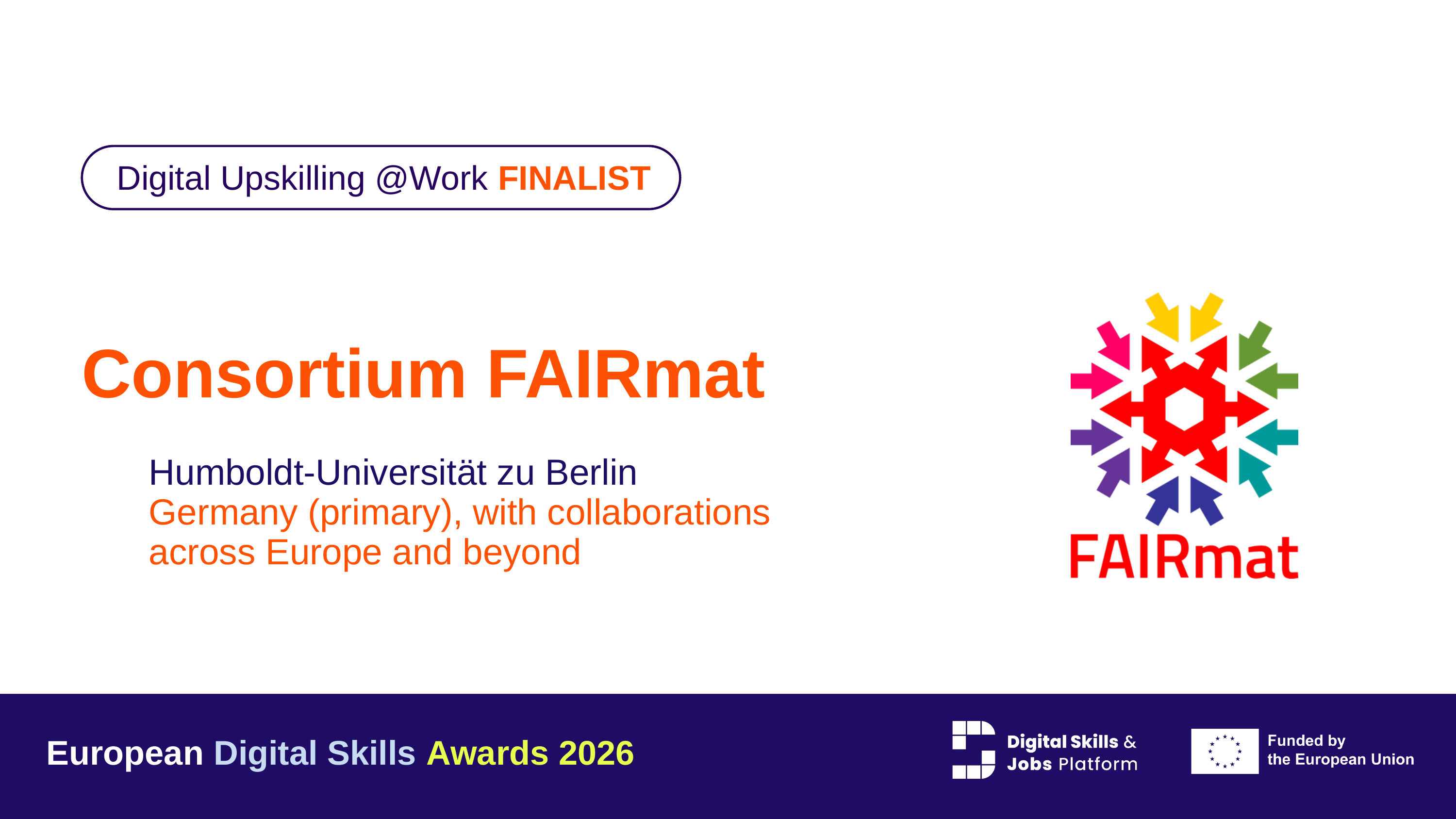

Digital Upskilling @Work FINALIST

Consortium FAIRmat

Humboldt-Universität zu Berlin
Germany (primary), with collaborations across Europe and beyond

European Digital Skills Awards 2026